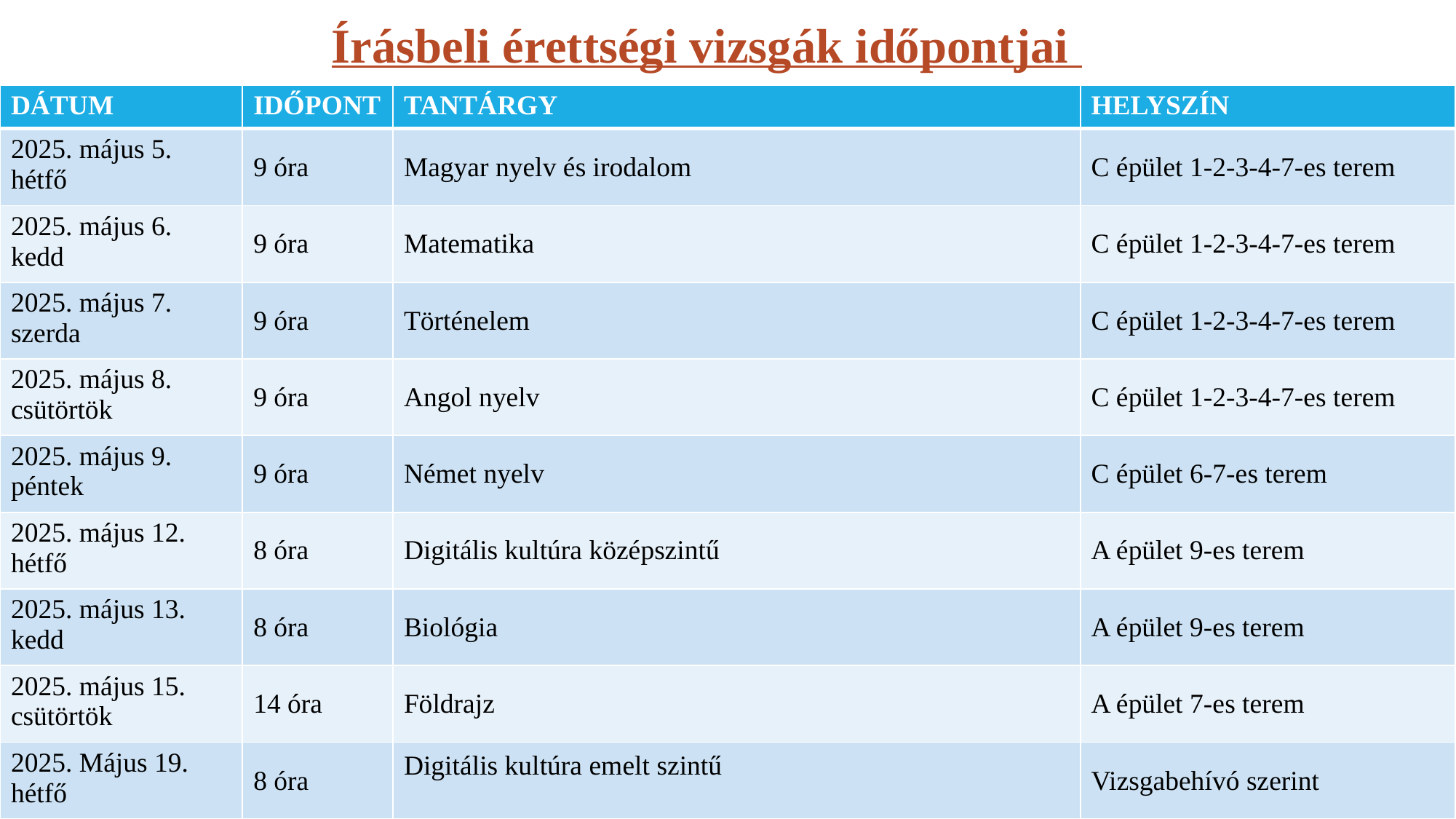

Írásbeli érettségi vizsgák időpontjai
| DÁTUM | IDŐPONT | TANTÁRGY | HELYSZÍN |
| --- | --- | --- | --- |
| 2025. május 5. hétfő | 9 óra | Magyar nyelv és irodalom | C épület 1-2-3-4-7-es terem |
| 2025. május 6. kedd | 9 óra | Matematika | C épület 1-2-3-4-7-es terem |
| 2025. május 7. szerda | 9 óra | Történelem | C épület 1-2-3-4-7-es terem |
| 2025. május 8. csütörtök | 9 óra | Angol nyelv | C épület 1-2-3-4-7-es terem |
| 2025. május 9. péntek | 9 óra | Német nyelv | C épület 6-7-es terem |
| 2025. május 12. hétfő | 8 óra | Digitális kultúra középszintű | A épület 9-es terem |
| 2025. május 13. kedd | 8 óra | Biológia | A épület 9-es terem |
| 2025. május 15. csütörtök | 14 óra | Földrajz | A épület 7-es terem |
| 2025. Május 19. hétfő | 8 óra | Digitális kultúra emelt szintű | Vizsgabehívó szerint |